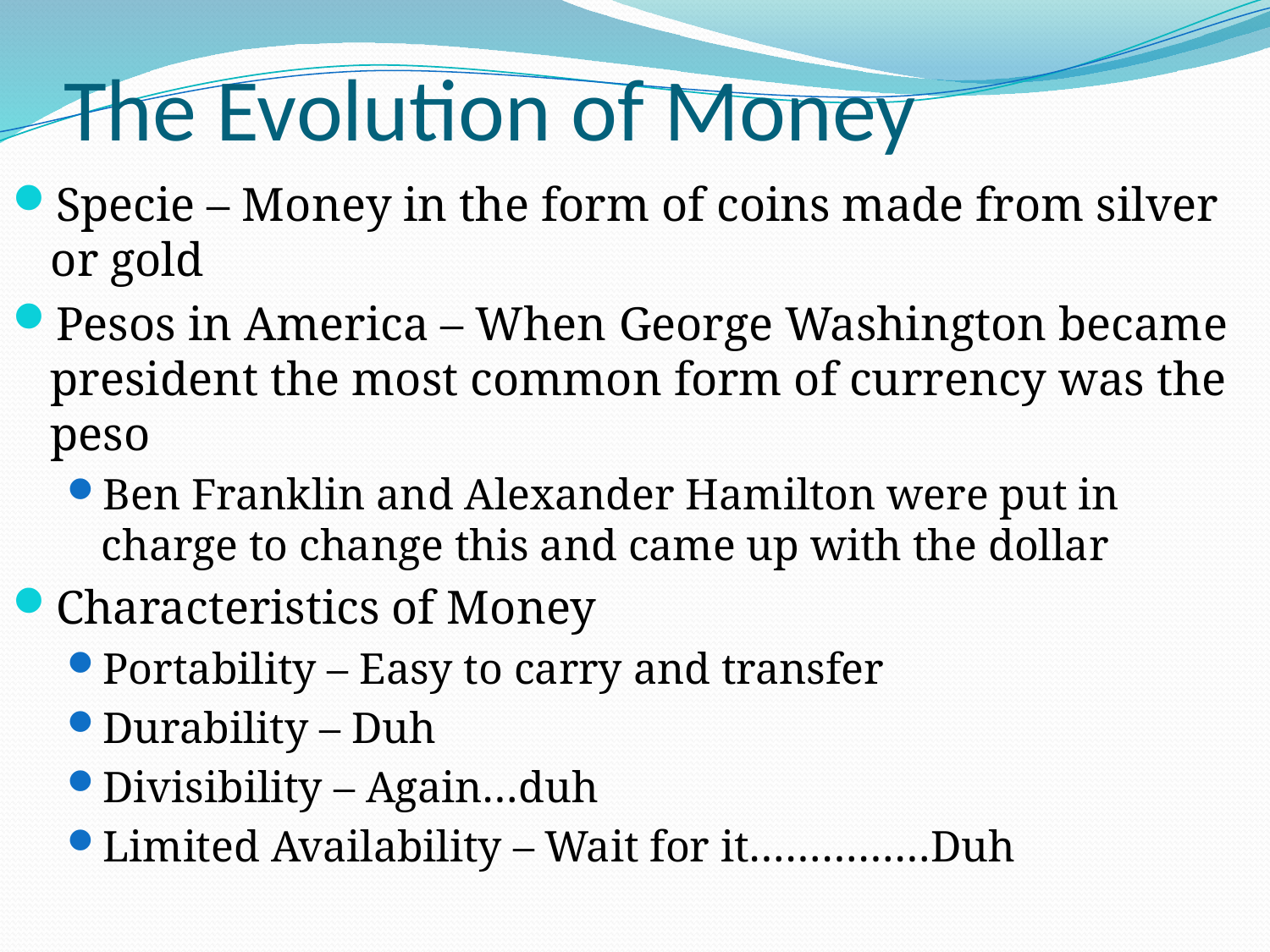

# The Evolution of Money
Specie – Money in the form of coins made from silver or gold
Pesos in America – When George Washington became president the most common form of currency was the peso
Ben Franklin and Alexander Hamilton were put in charge to change this and came up with the dollar
Characteristics of Money
Portability – Easy to carry and transfer
Durability – Duh
Divisibility – Again…duh
Limited Availability – Wait for it……………Duh